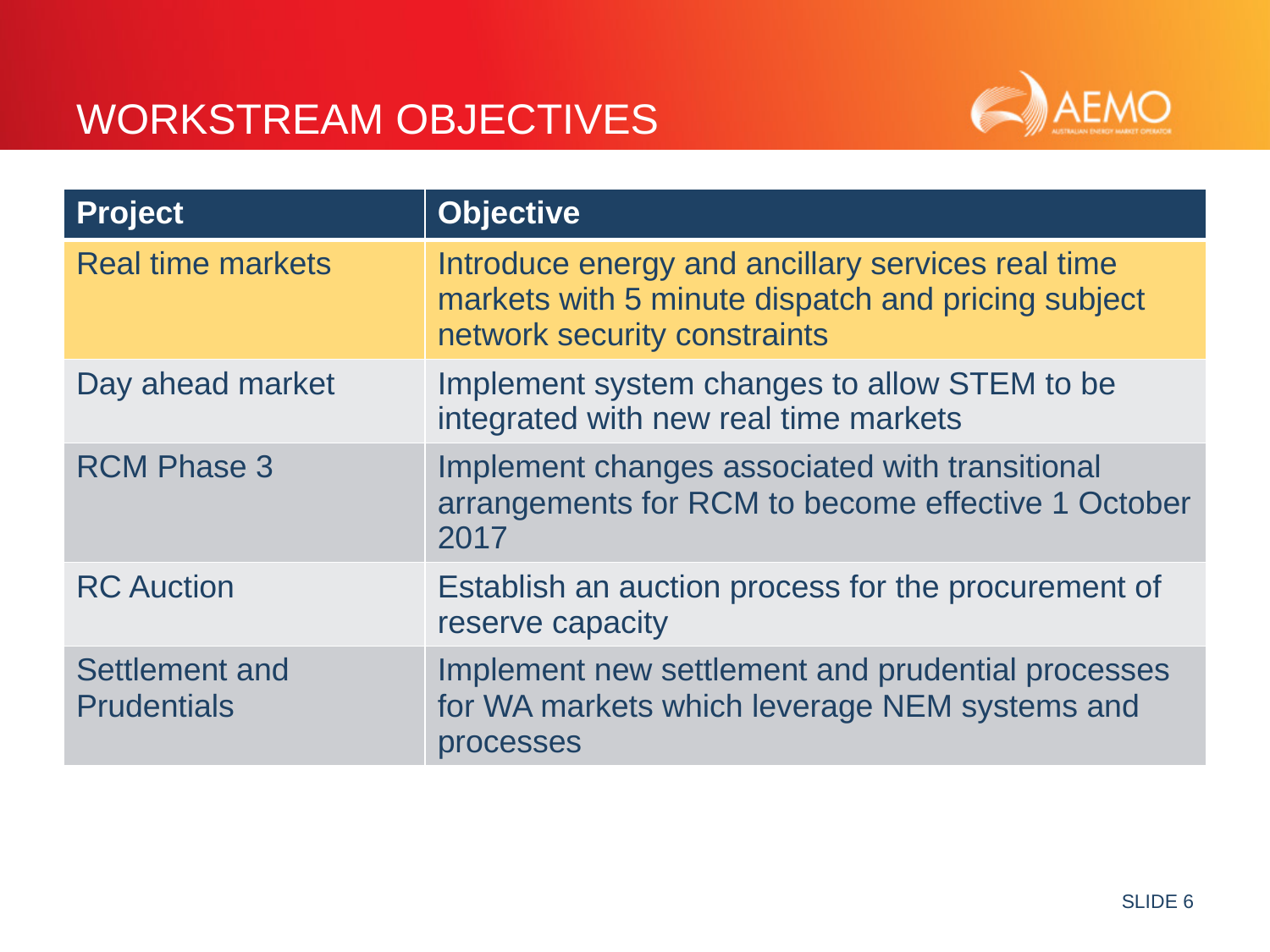

# Workstream objectives
| Project | Objective |
| --- | --- |
| Real time markets | Introduce energy and ancillary services real time markets with 5 minute dispatch and pricing subject network security constraints |
| Day ahead market | Implement system changes to allow STEM to be integrated with new real time markets |
| RCM Phase 3 | Implement changes associated with transitional arrangements for RCM to become effective 1 October 2017 |
| RC Auction | Establish an auction process for the procurement of reserve capacity |
| Settlement and Prudentials | Implement new settlement and prudential processes for WA markets which leverage NEM systems and processes |